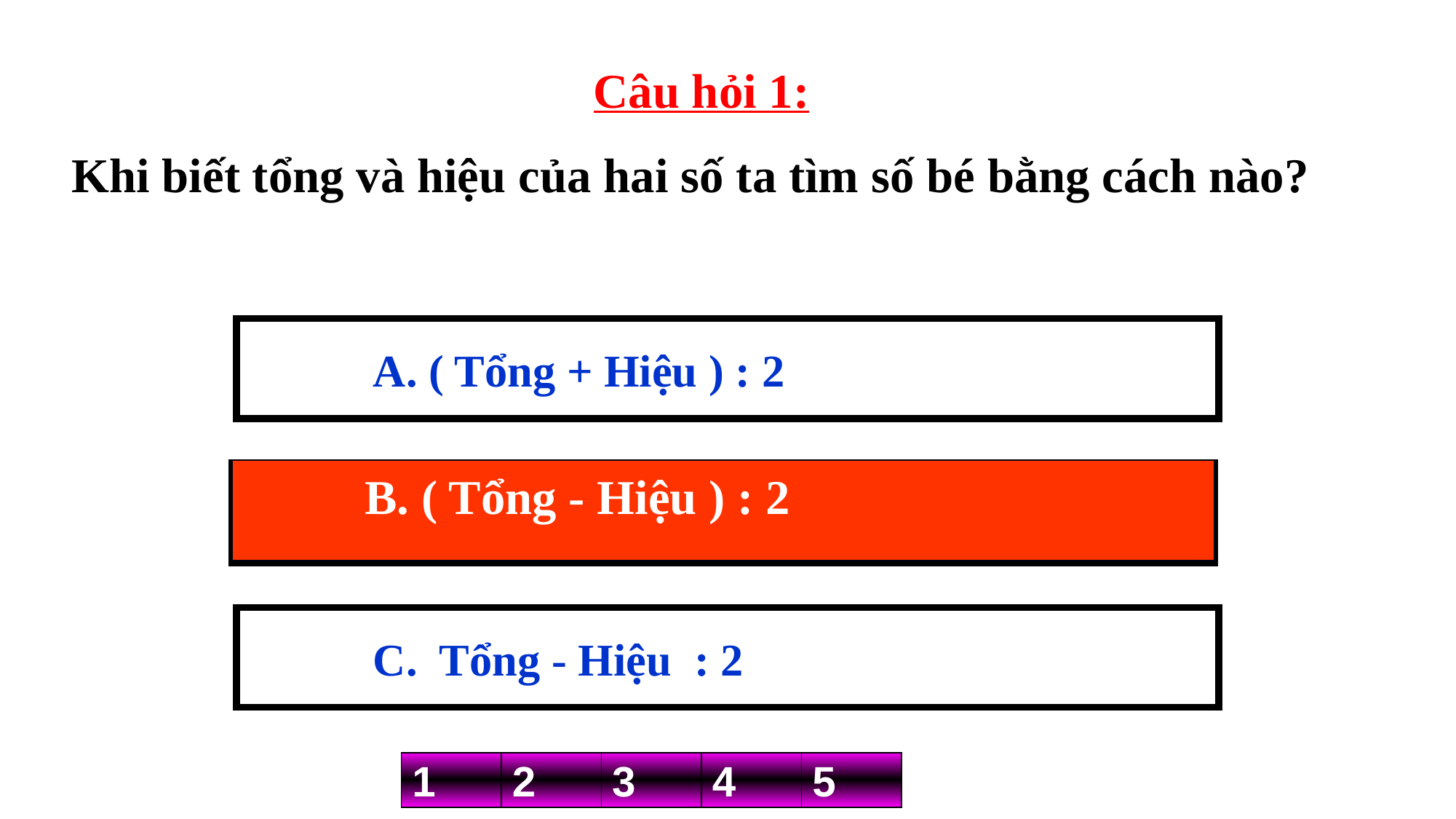

Câu hỏi 1:
    Khi biết tổng và hiệu của hai số ta tìm số bé bằng cách nào?
           A. ( Tổng + Hiệu ) : 2
          B. ( Tổng - Hiệu ) : 2

           B. ( Tổng - Hiệu ) : 2

           C.  Tổng - Hiệu  : 2
1
2
3
4
5